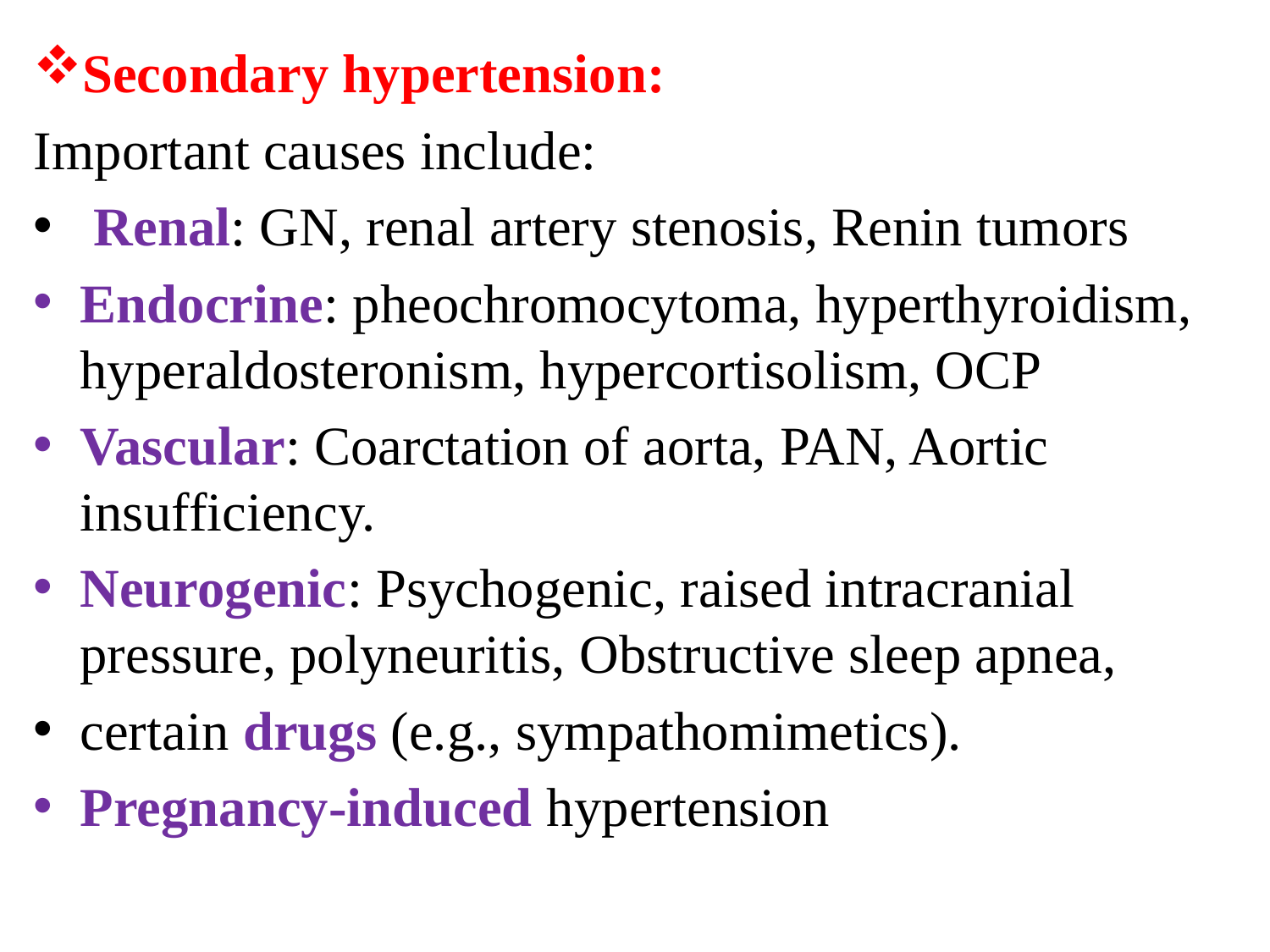

Secondary hypertension:
Important causes include:
 Renal: GN, renal artery stenosis, Renin tumors
Endocrine: pheochromocytoma, hyperthyroidism, hyperaldosteronism, hypercortisolism, OCP
Vascular: Coarctation of aorta, PAN, Aortic insufficiency.
Neurogenic: Psychogenic, raised intracranial pressure, polyneuritis, Obstructive sleep apnea,
certain drugs (e.g., sympathomimetics).
Pregnancy-induced hypertension